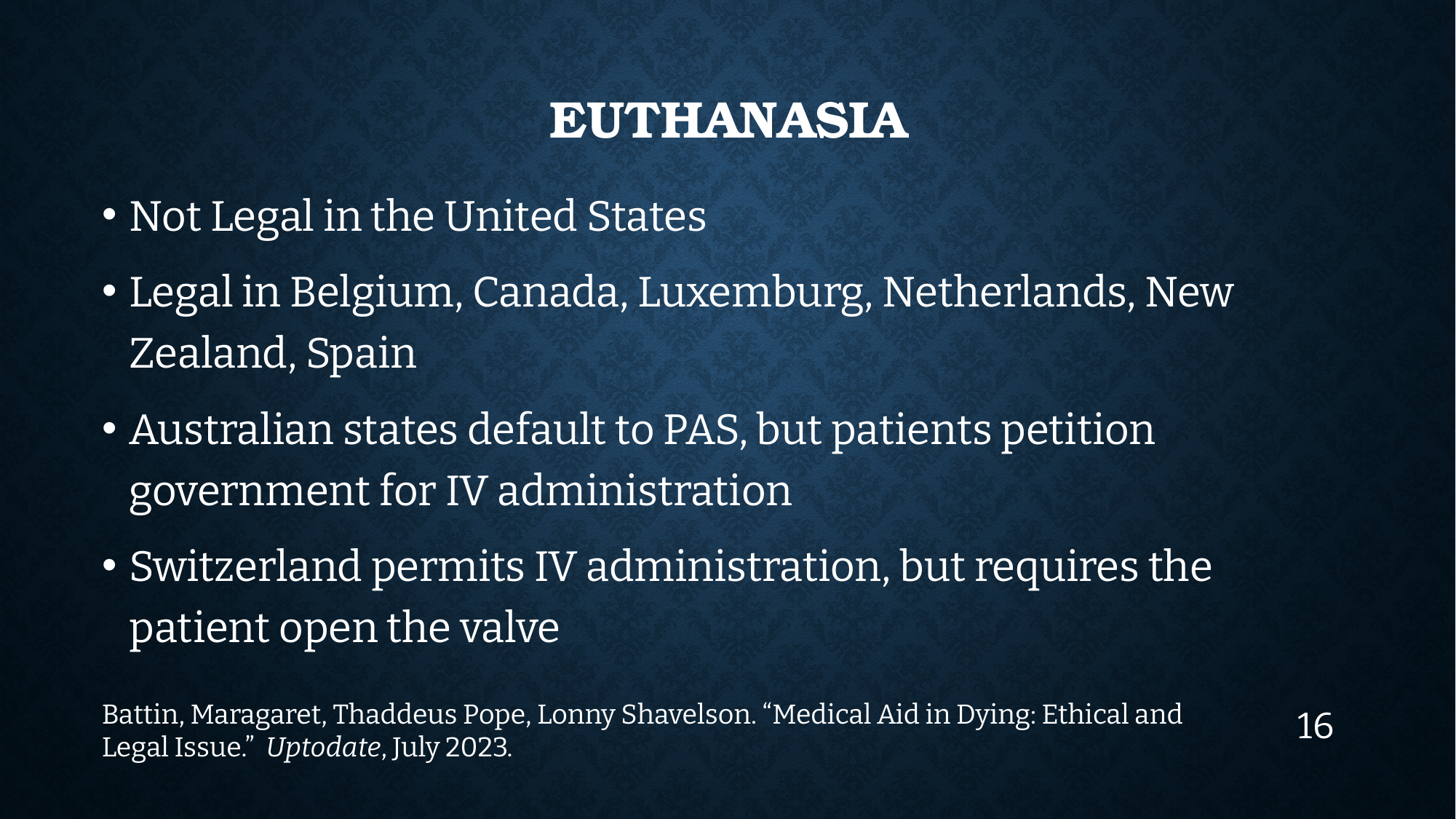

# Euthanasia
Not Legal in the United States
Legal in Belgium, Canada, Luxemburg, Netherlands, New Zealand, Spain
Australian states default to PAS, but patients petition government for IV administration
Switzerland permits IV administration, but requires the patient open the valve
Battin, Maragaret, Thaddeus Pope, Lonny Shavelson. “Medical Aid in Dying: Ethical and Legal Issue.”  Uptodate, July 2023.
16